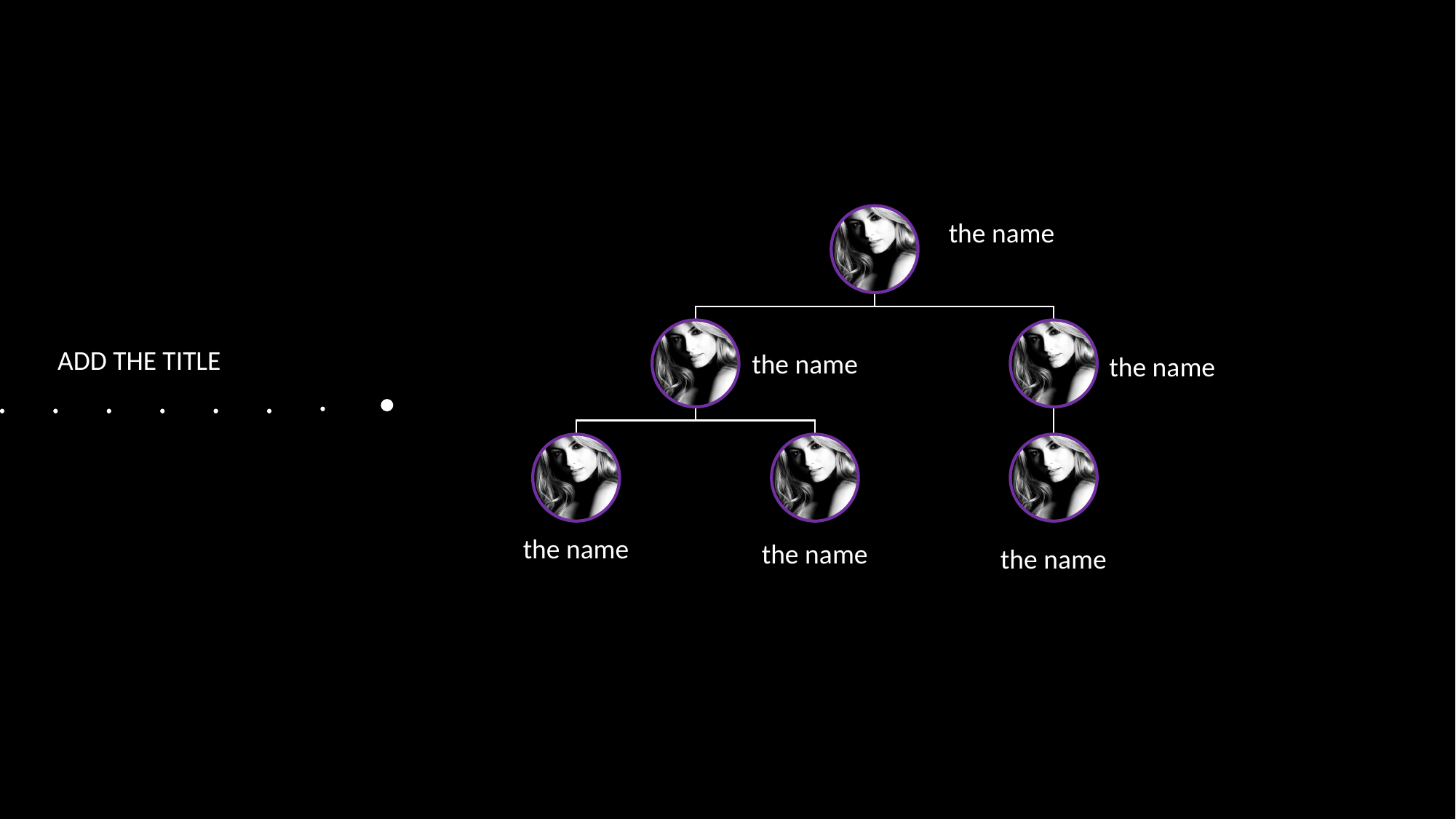

the name

ADD THE TITLE
the name
the name

the name
the name
the name